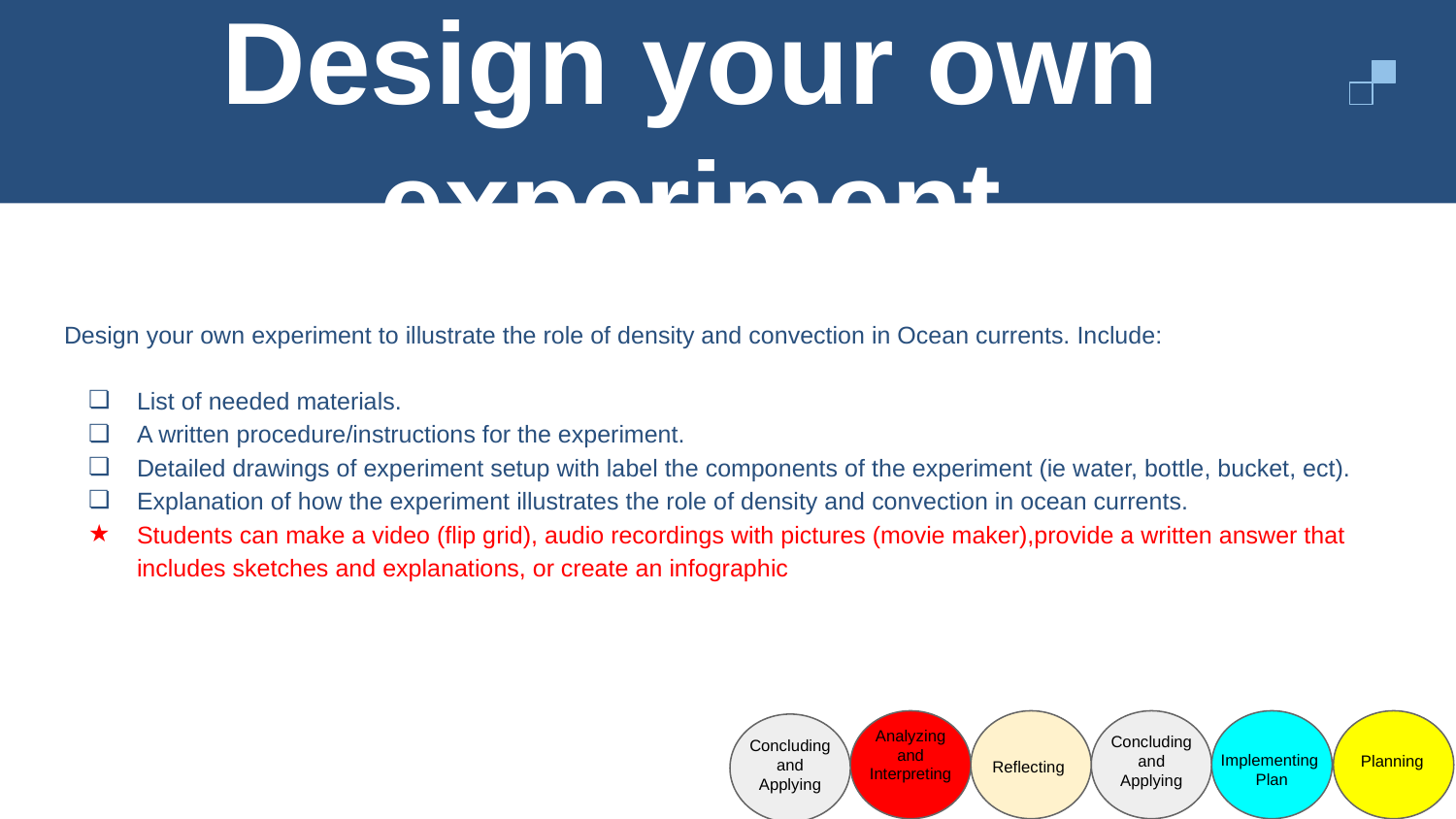

# Design your own experiment
Design your own experiment to illustrate the role of density and convection in Ocean currents. Include:
List of needed materials.
A written procedure/instructions for the experiment.
Detailed drawings of experiment setup with label the components of the experiment (ie water, bottle, bucket, ect).
Explanation of how the experiment illustrates the role of density and convection in ocean currents.
Students can make a video (flip grid), audio recordings with pictures (movie maker),provide a written answer that includes sketches and explanations, or create an infographic

Analyzing and Interpreting

Concluding and Applying
Concluding and Applying
Implementing  Plan
Planning
Reflecting